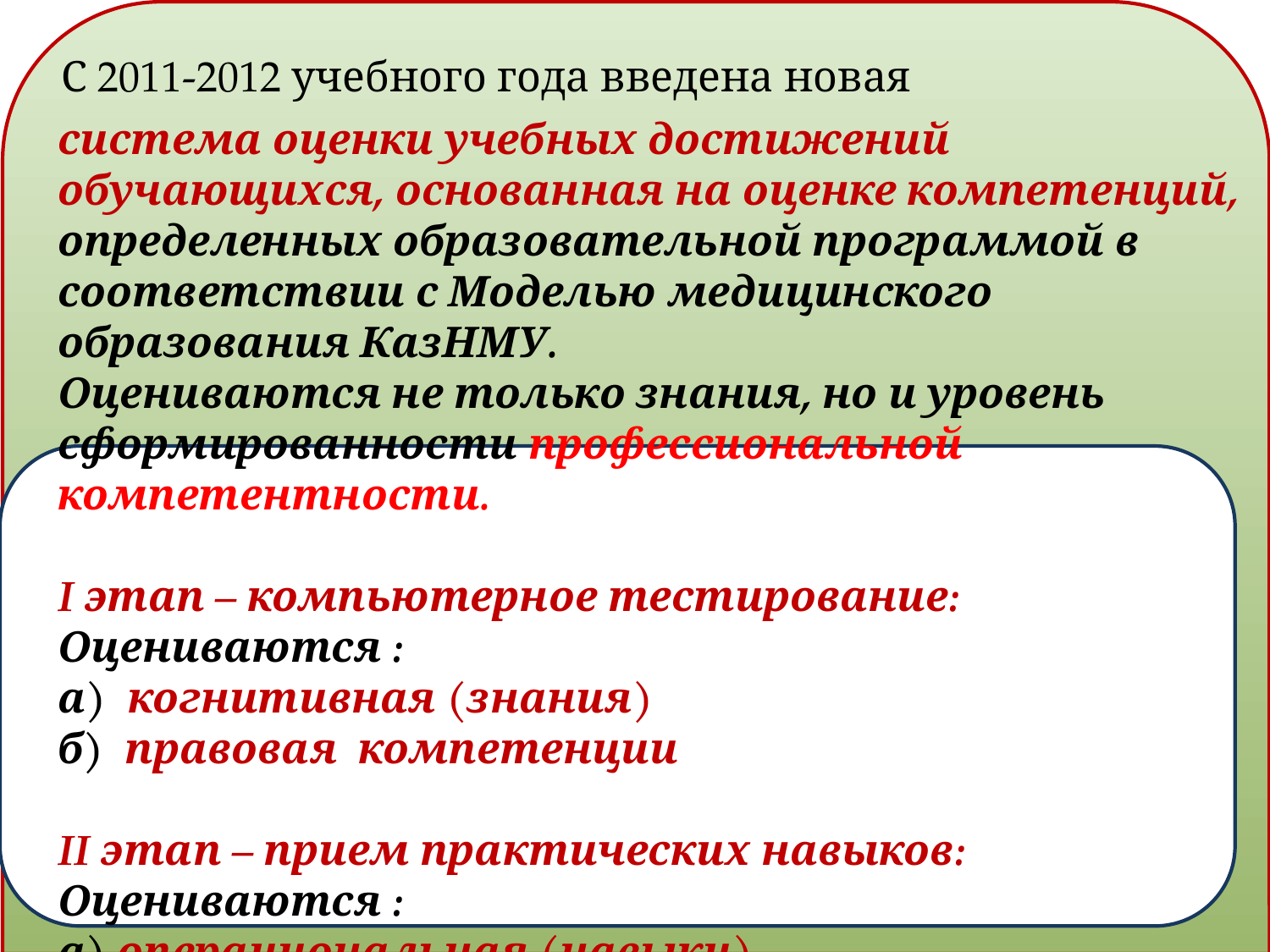

С 2011-2012 учебного года введена новая
система оценки учебных достижений обучающихся, основанная на оценке компетенций, определенных образовательной программой в соответствии с Моделью медицинского образования КазНМУ.
Оцениваются не только знания, но и уровень сформированности профессиональной компетентности.

I этап – компьютерное тестирование:
Оцениваются :
а)  когнитивная (знания)
б)  правовая  компетенции

II этап – прием практических навыков:
Оцениваются :
а) операциональная (навыки)
б) коммуникативные  компетенции